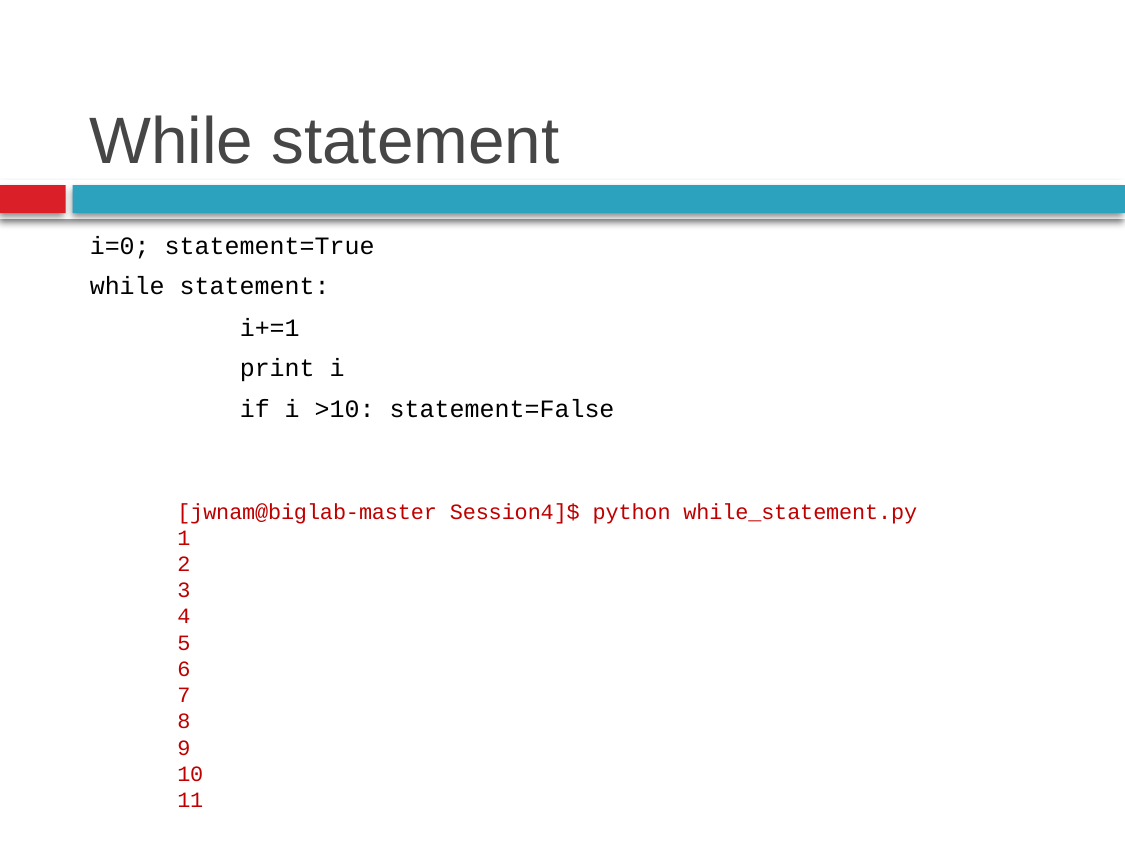

# While statement
i=0; statement=True
while statement:
	i+=1
	print i
	if i >10: statement=False
[jwnam@biglab-master Session4]$ python while_statement.py
1
2
3
4
5
6
7
8
9
10
11